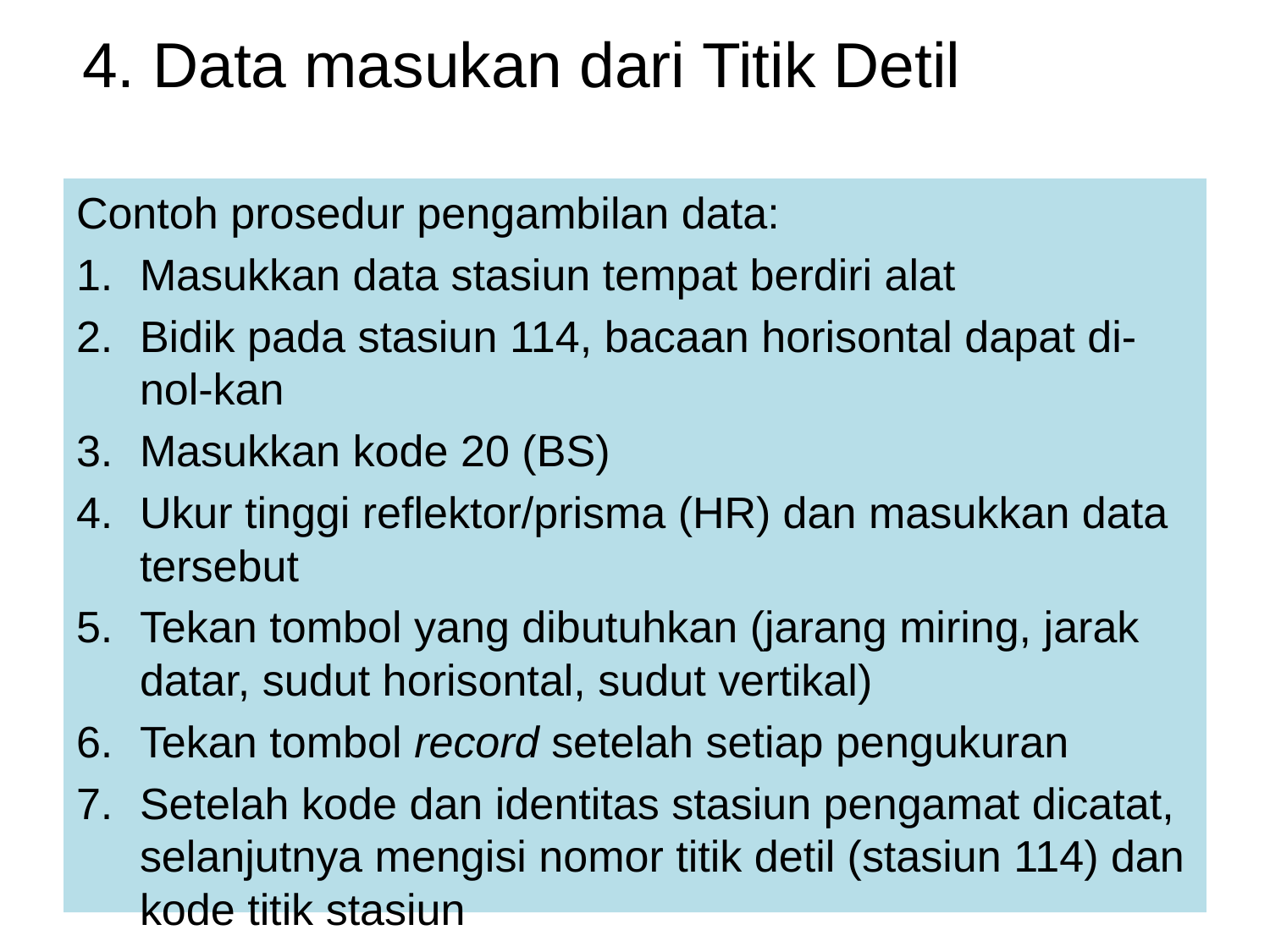

# 4. Data masukan dari Titik Detil
Contoh prosedur pengambilan data:
Masukkan data stasiun tempat berdiri alat
Bidik pada stasiun 114, bacaan horisontal dapat di-nol-kan
Masukkan kode 20 (BS)
Ukur tinggi reflektor/prisma (HR) dan masukkan data tersebut
Tekan tombol yang dibutuhkan (jarang miring, jarak datar, sudut horisontal, sudut vertikal)
Tekan tombol record setelah setiap pengukuran
Setelah kode dan identitas stasiun pengamat dicatat, selanjutnya mengisi nomor titik detil (stasiun 114) dan kode titik stasiun